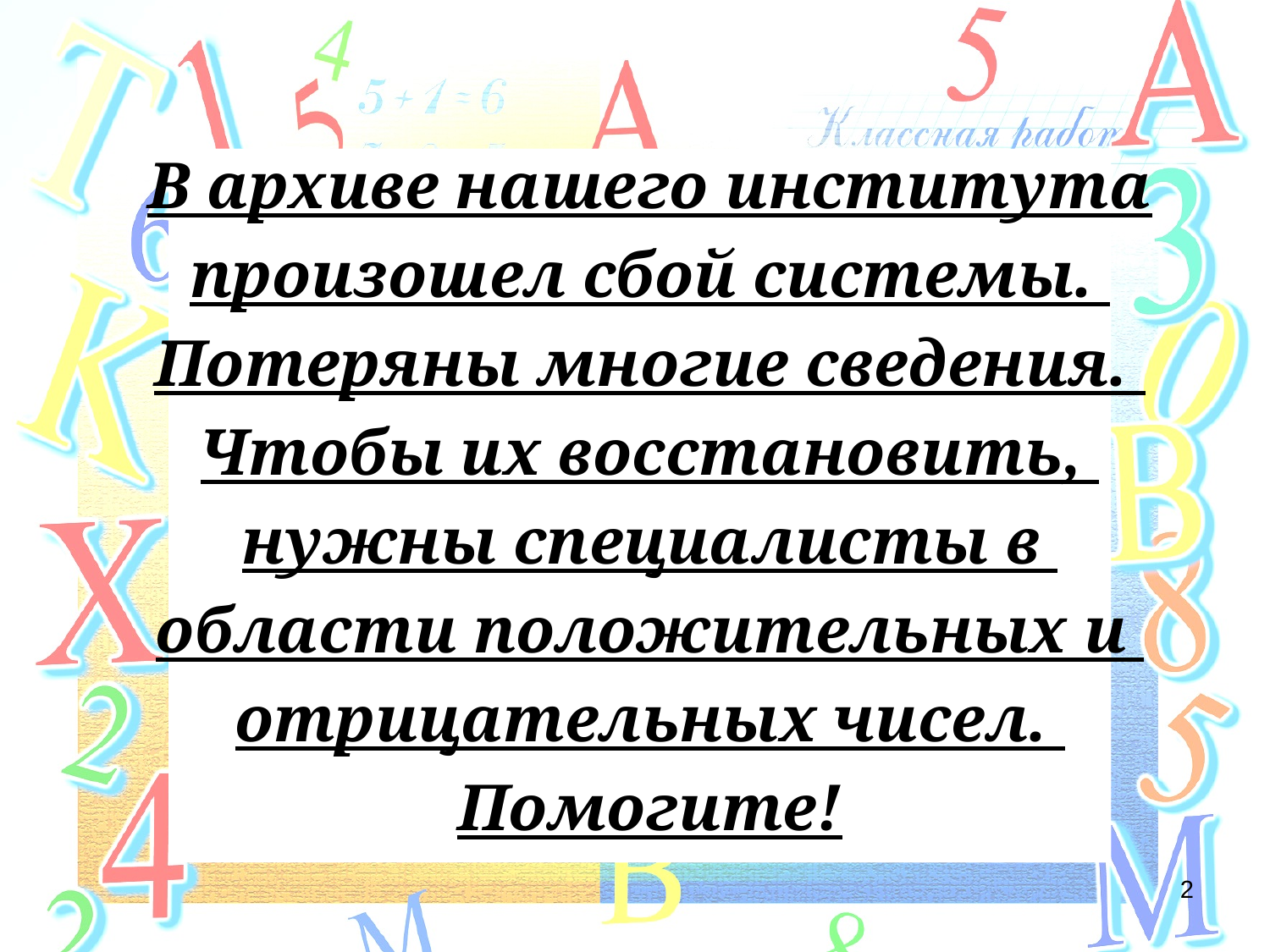

В архиве нашего института
произошел сбой системы.
Потеряны многие сведения.
Чтобы их восстановить,
нужны специалисты в
области положительных и
отрицательных чисел.
Помогите!

2